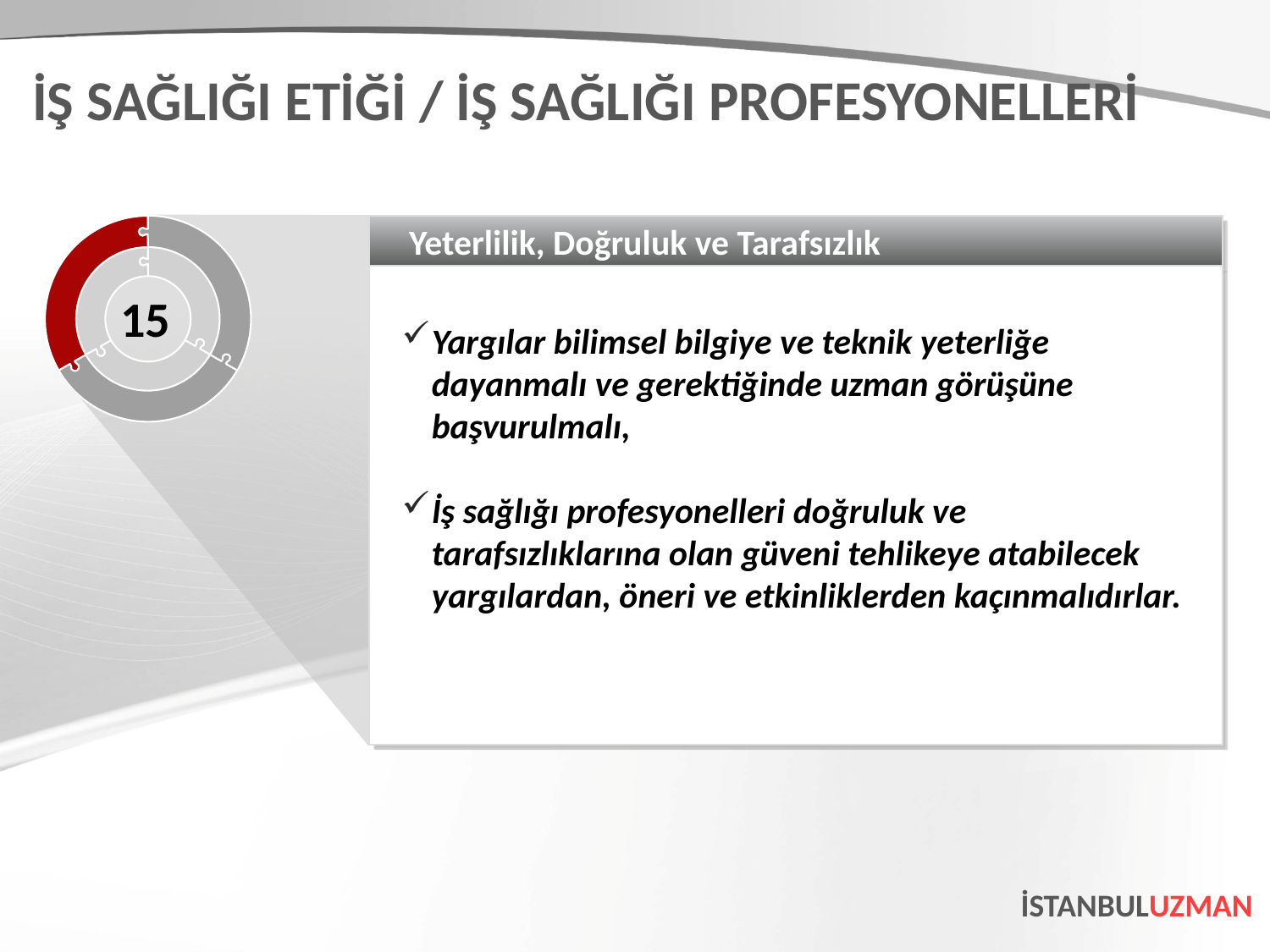

İŞ SAĞLIĞI ETİĞİ / İŞ SAĞLIĞI PROFESYONELLERİ

Yeterlilik, Doğruluk ve Tarafsızlık

Yargılar bilimsel bilgiye ve teknik yeterliğe dayanmalı ve gerektiğinde uzman görüşüne başvurulmalı,

İş sağlığı profesyonelleri doğruluk ve tarafsızlıklarına olan güveni tehlikeye atabilecek yargılardan, öneri ve etkinliklerden kaçınmalıdırlar.
15
İSTANBULUZMAN